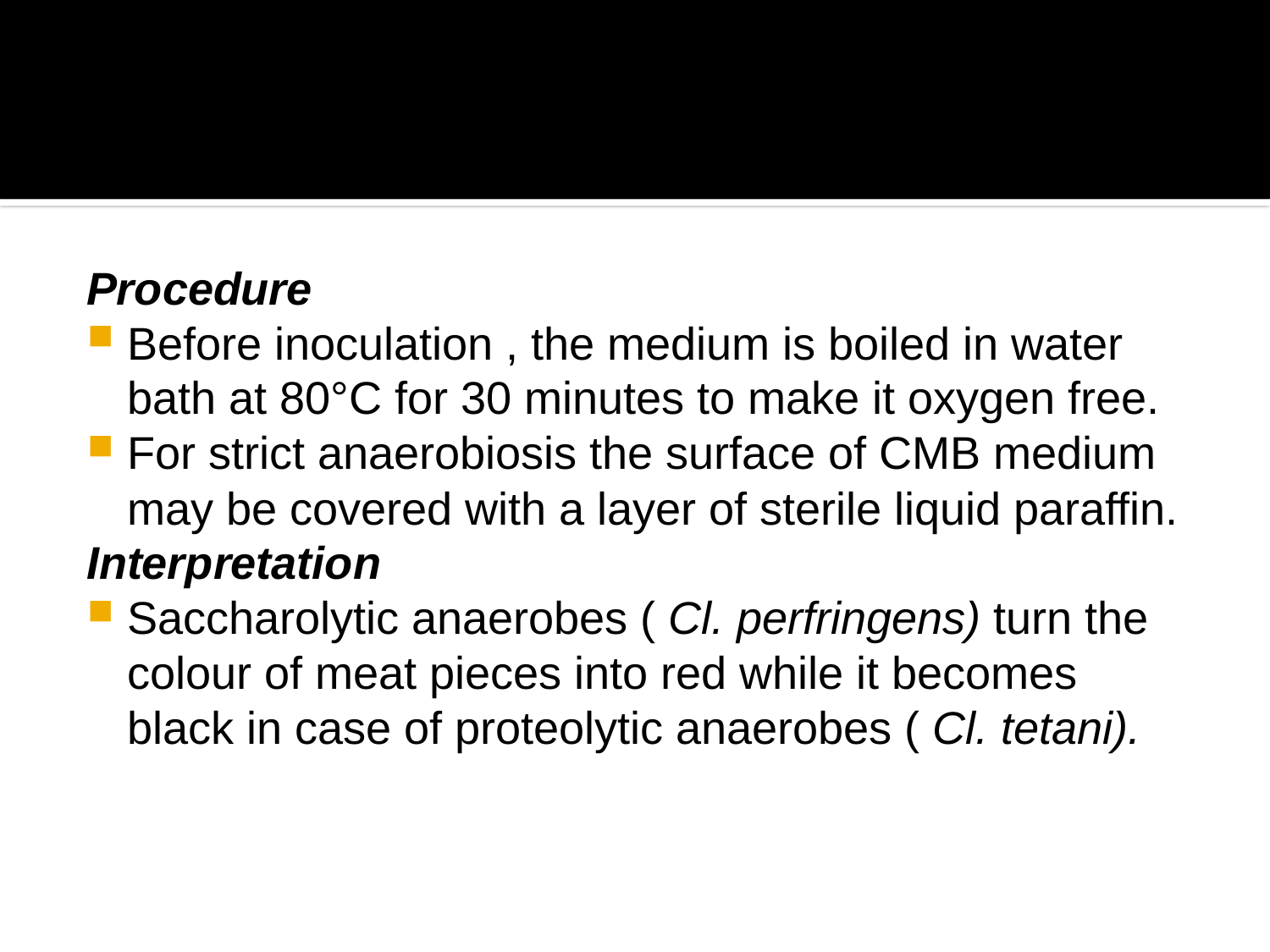

#
Procedure
Before inoculation , the medium is boiled in water bath at 80°C for 30 minutes to make it oxygen free.
For strict anaerobiosis the surface of CMB medium may be covered with a layer of sterile liquid paraffin.
Interpretation
Saccharolytic anaerobes ( Cl. perfringens) turn the colour of meat pieces into red while it becomes black in case of proteolytic anaerobes ( Cl. tetani).